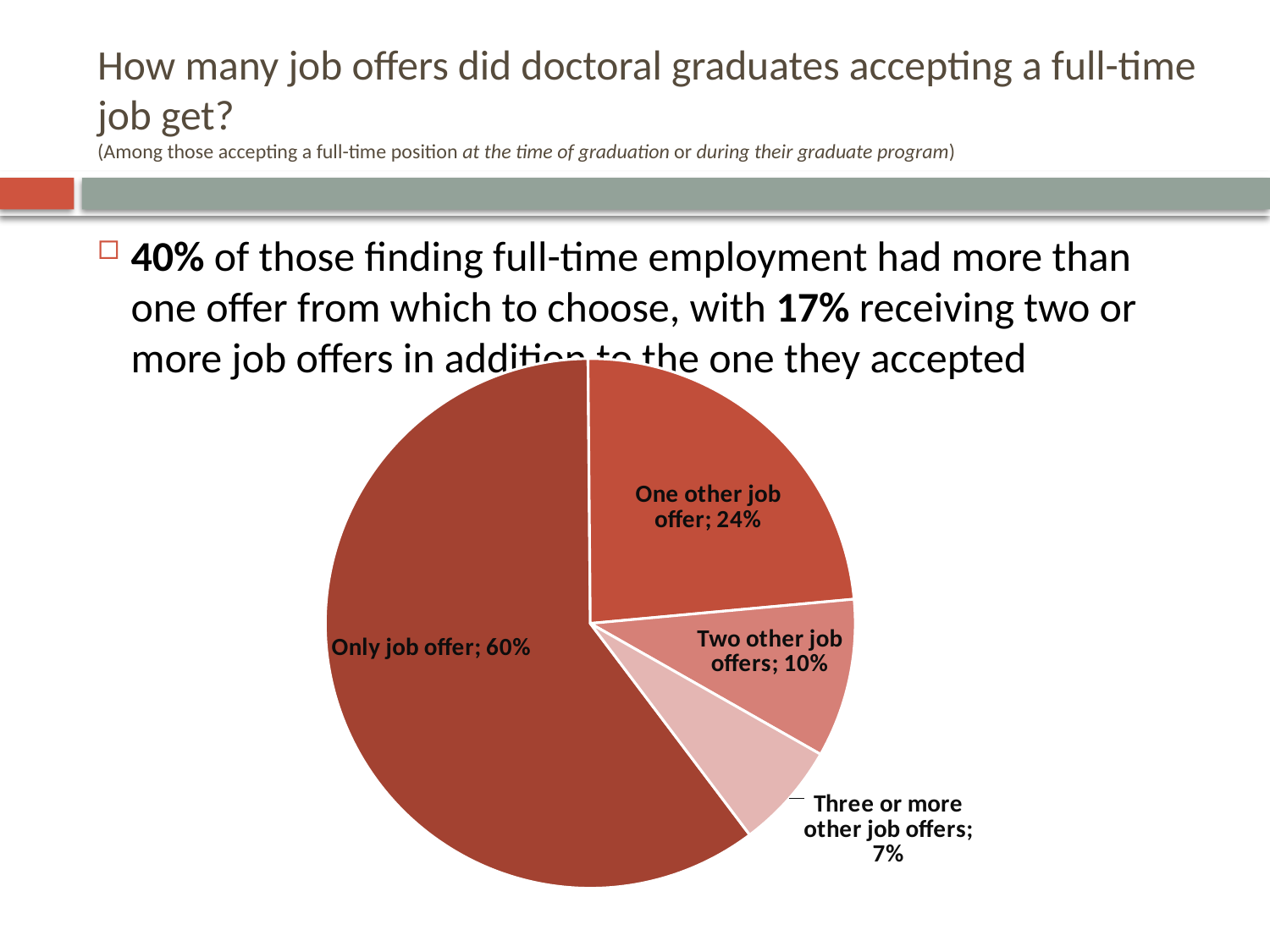

# How many job offers did doctoral graduates accepting a full-time job get? (Among those accepting a full-time position at the time of graduation or during their graduate program)
40% of those finding full-time employment had more than one offer from which to choose, with 17% receiving two or more job offers in addition to the one they accepted

### Chart

| Category |  |
|---|---|
| Only job offer | 0.602 |
| One other job offer | 0.237 |
| Two other job offers | 0.097 |
| Three or more other job offers | 0.065 |